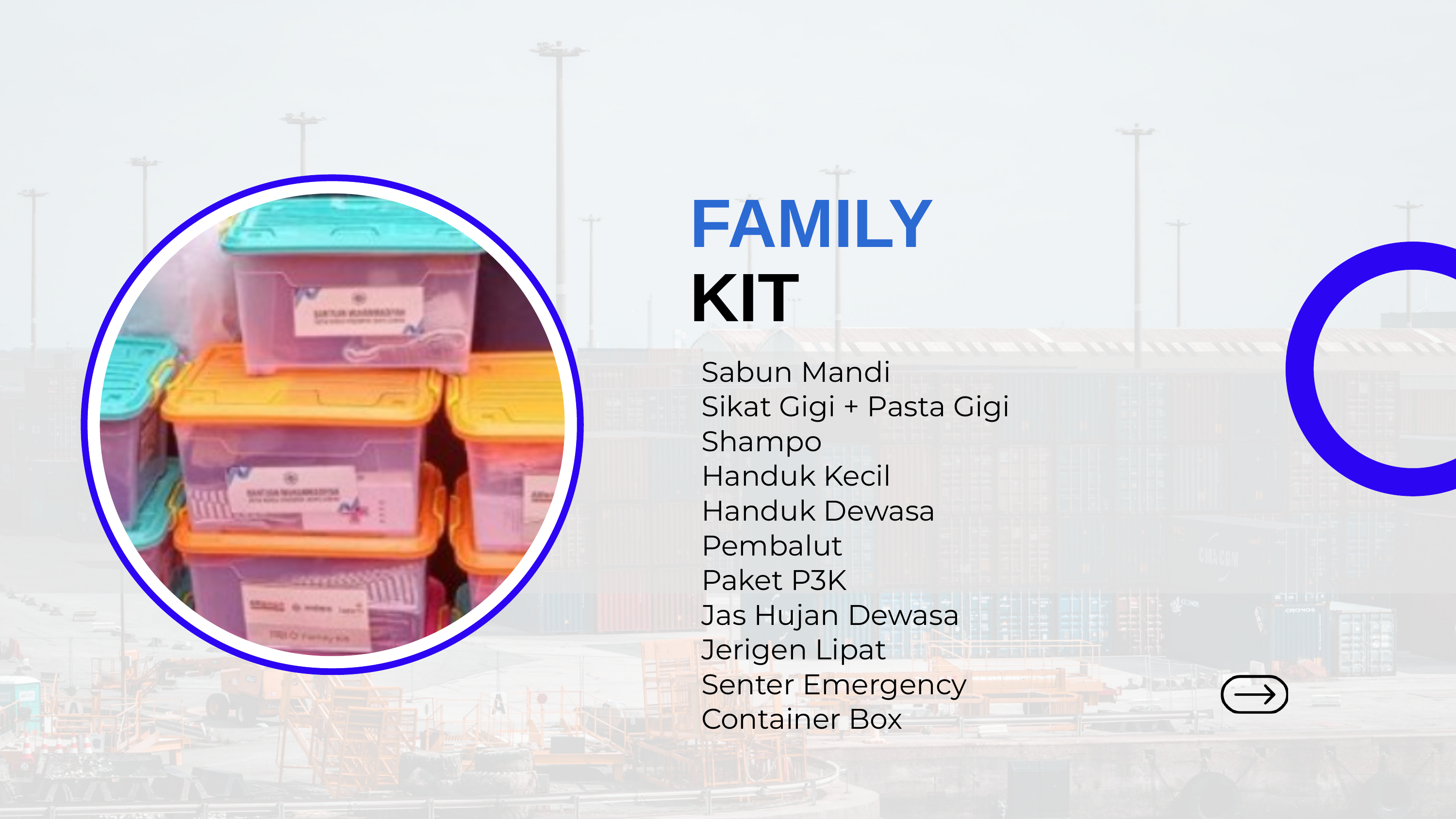

FAMILY

KIT

Sabun Mandi
Sikat Gigi + Pasta Gigi
Shampo
Handuk Kecil
Handuk Dewasa
Pembalut
Paket P3K
Jas Hujan Dewasa
Jerigen Lipat
Senter Emergency
Container Box